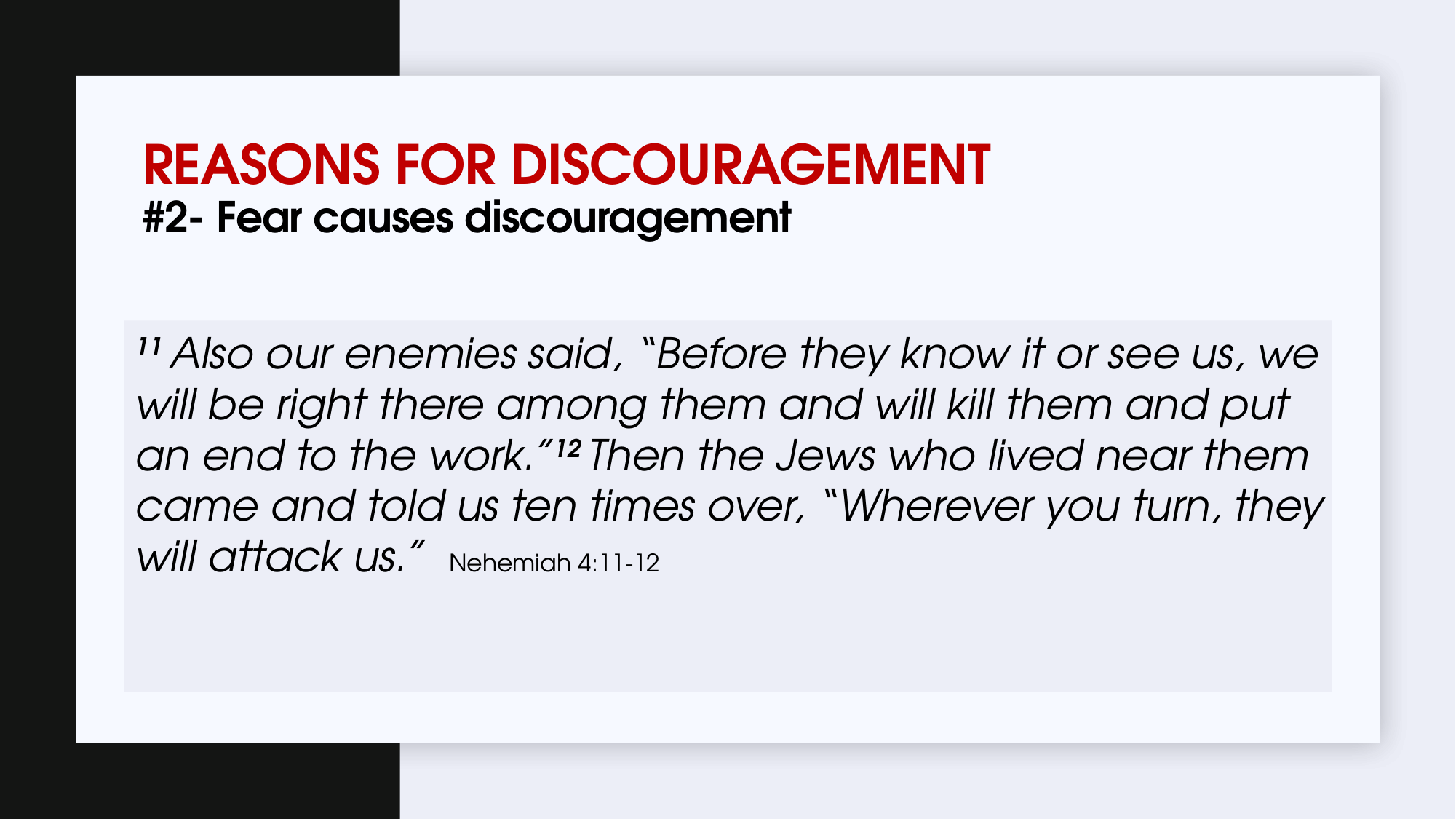

# Reasons for Discouragement #2- Fear causes discouragement
11 Also our enemies said, “Before they know it or see us, we will be right there among them and will kill them and put an end to the work.”12 Then the Jews who lived near them came and told us ten times over, “Wherever you turn, they will attack us.”  Nehemiah 4:11-12